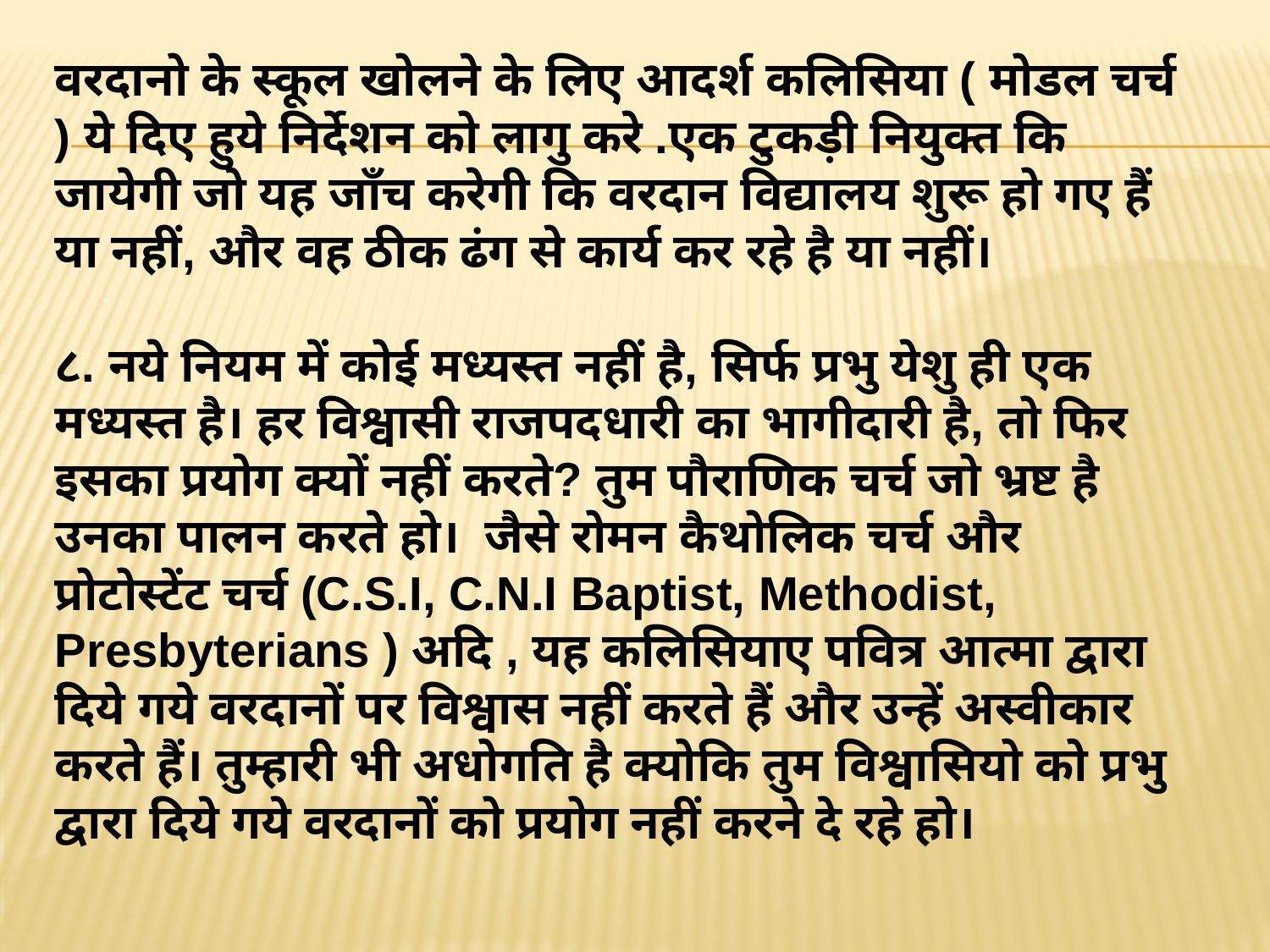

वरदानो के स्कूल खोलने के लिए आदर्श कलिसिया ( मोडल चर्च ) ये दिए हुये निर्देशन को लागु करे .एक टुकड़ी नियुक्त कि जायेगी जो यह जाँच करेगी कि वरदान विद्यालय शुरू हो गए हैं या नहीं, और वह ठीक ढंग से कार्य कर रहे है या नहीं।
८. नये नियम में कोई मध्यस्त नहीं है, सिर्फ प्रभु येशु ही एक मध्यस्त है। हर विश्वासी राजपदधारी का भागीदारी है, तो फिर इसका प्रयोग क्यों नहीं करते? तुम पौराणिक चर्च जो भ्रष्ट है उनका पालन करते हो।  जैसे रोमन कैथोलिक चर्च और प्रोटोस्टेंट चर्च (C.S.I, C.N.I Baptist, Methodist, Presbyterians ) अदि , यह कलिसियाए पवित्र आत्मा द्वारा दिये गये वरदानों पर विश्वास नहीं करते हैं और उन्हें अस्वीकार करते हैं। तुम्हारी भी अधोगति है क्योकि तुम विश्वासियो को प्रभु द्वारा दिये गये वरदानों को प्रयोग नहीं करने दे रहे हो।